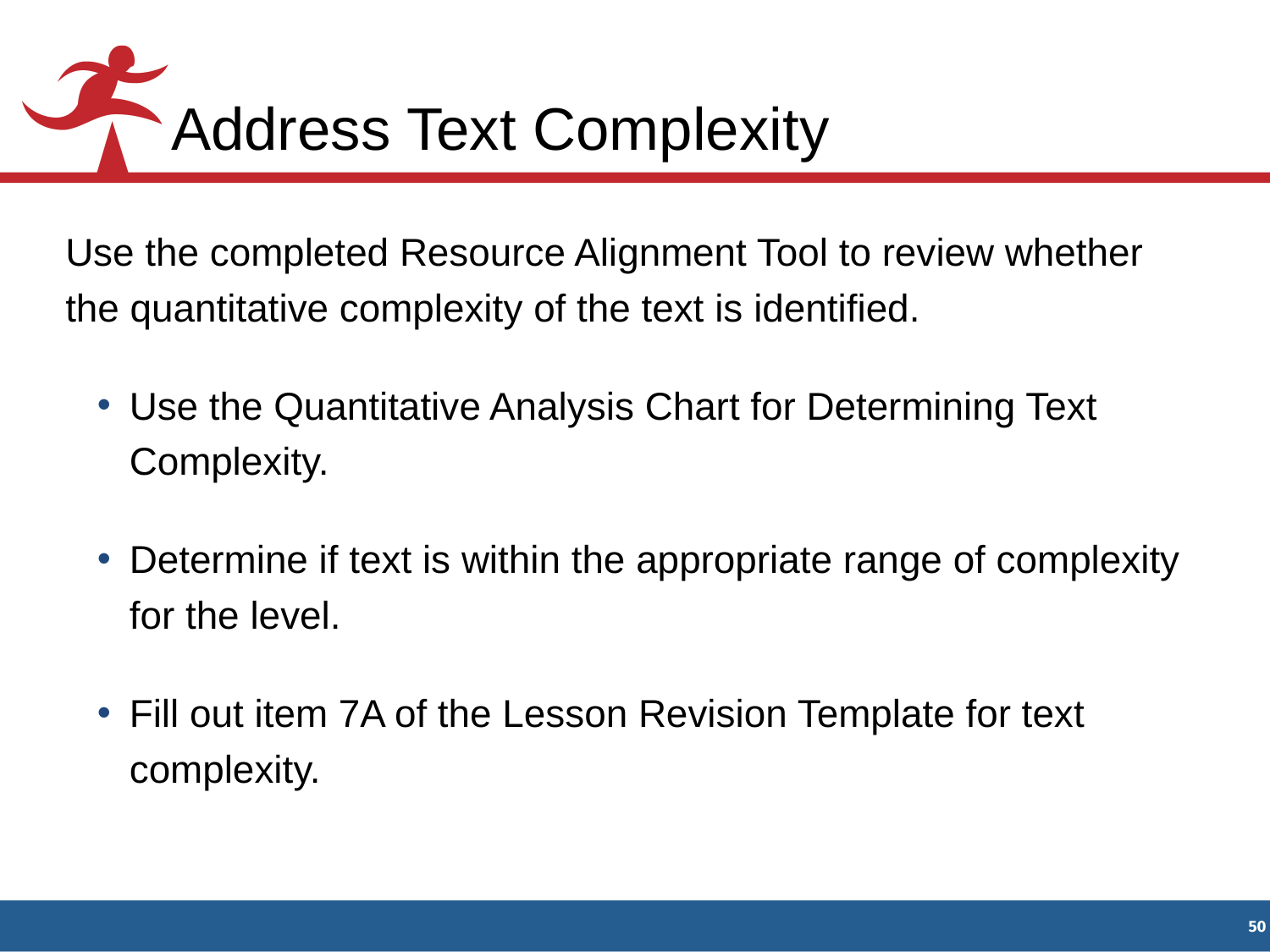

# Address Text Complexity
Use the completed Resource Alignment Tool to review whether the quantitative complexity of the text is identified.
Use the Quantitative Analysis Chart for Determining Text Complexity.
Determine if text is within the appropriate range of complexity for the level.
Fill out item 7A of the Lesson Revision Template for text complexity.